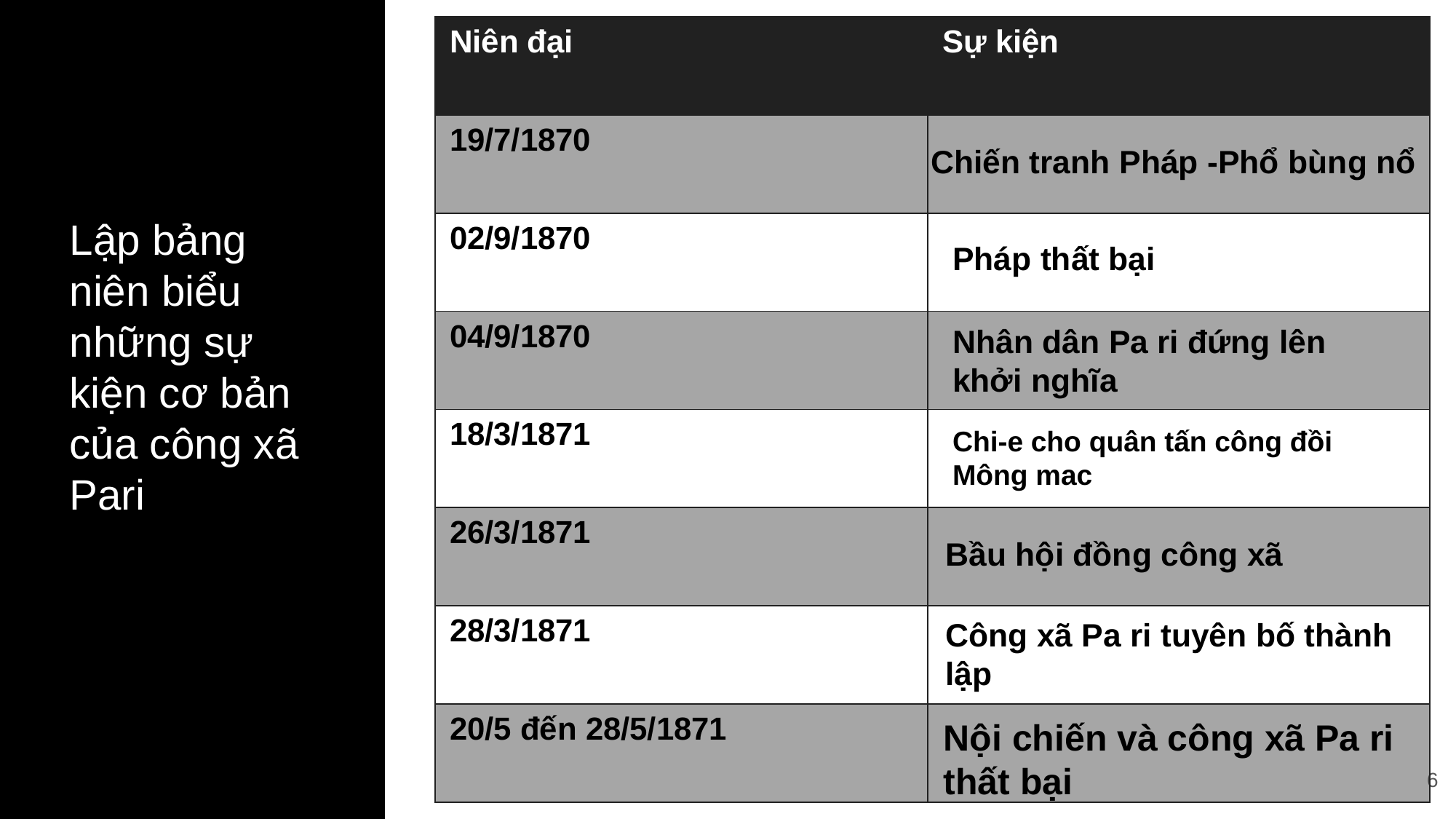

| Niên đại | Sự kiện |
| --- | --- |
| 19/7/1870 |  |
| 02/9/1870 |  |
| 04/9/1870 |  |
| 18/3/1871 |  |
| 26/3/1871 |  |
| 28/3/1871 |  |
| 20/5 đến 28/5/1871 |  |
Chiến tranh Pháp -Phổ bùng nổ

# Lập bảng niên biểu những sự kiện cơ bản của công xã Pari
Pháp thất bại
Nhân dân Pa ri đứng lên khởi nghĩa
Chi-e cho quân tấn công đồi Mông mac
Bầu hội đồng công xã
Công xã Pa ri tuyên bố thành lập
Nội chiến và công xã Pa ri thất bại
6